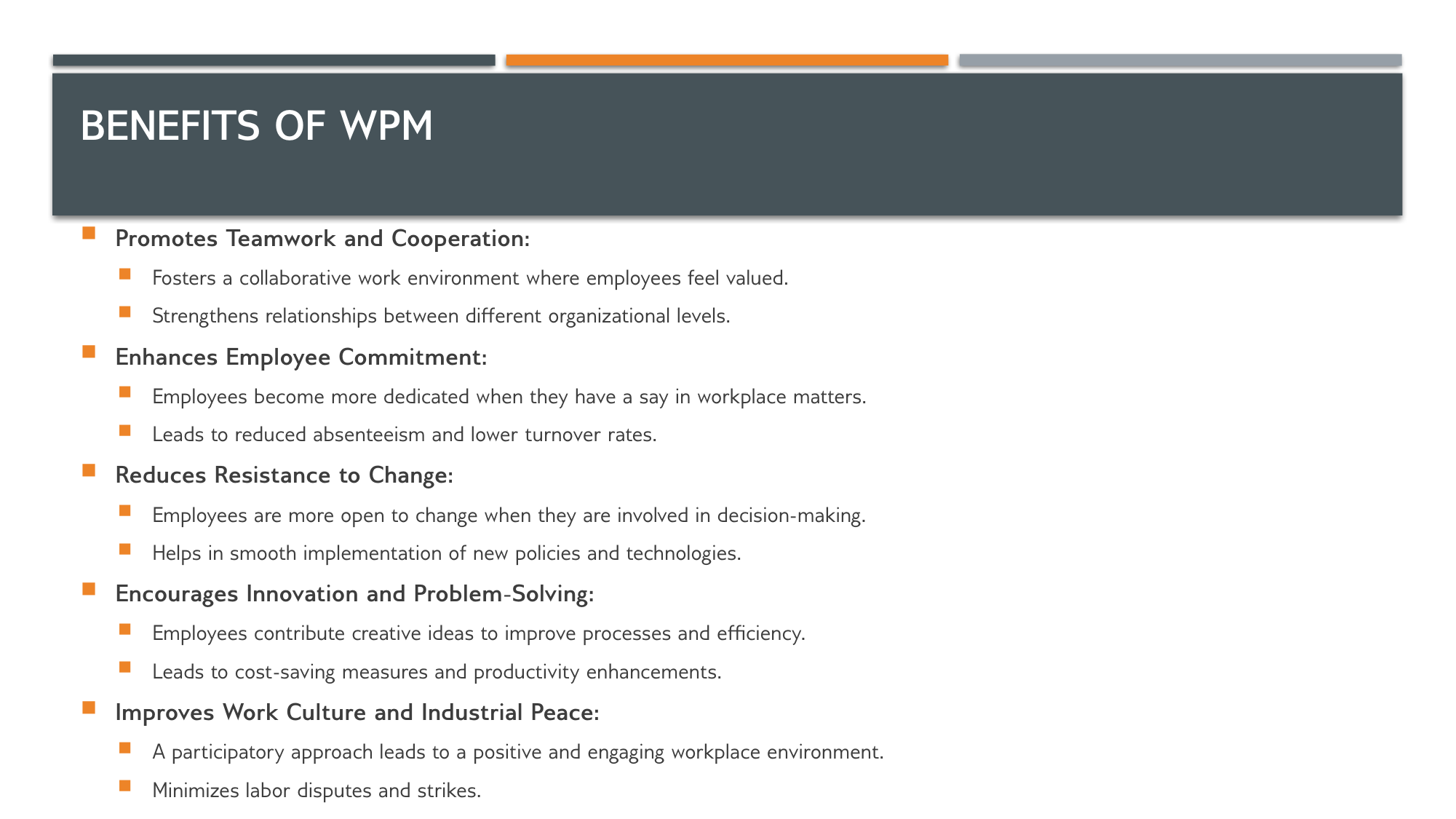

# Benefits of WPM
Promotes Teamwork and Cooperation:
Fosters a collaborative work environment where employees feel valued.
Strengthens relationships between different organizational levels.
Enhances Employee Commitment:
Employees become more dedicated when they have a say in workplace matters.
Leads to reduced absenteeism and lower turnover rates.
Reduces Resistance to Change:
Employees are more open to change when they are involved in decision-making.
Helps in smooth implementation of new policies and technologies.
Encourages Innovation and Problem-Solving:
Employees contribute creative ideas to improve processes and efficiency.
Leads to cost-saving measures and productivity enhancements.
Improves Work Culture and Industrial Peace:
A participatory approach leads to a positive and engaging workplace environment.
Minimizes labor disputes and strikes.